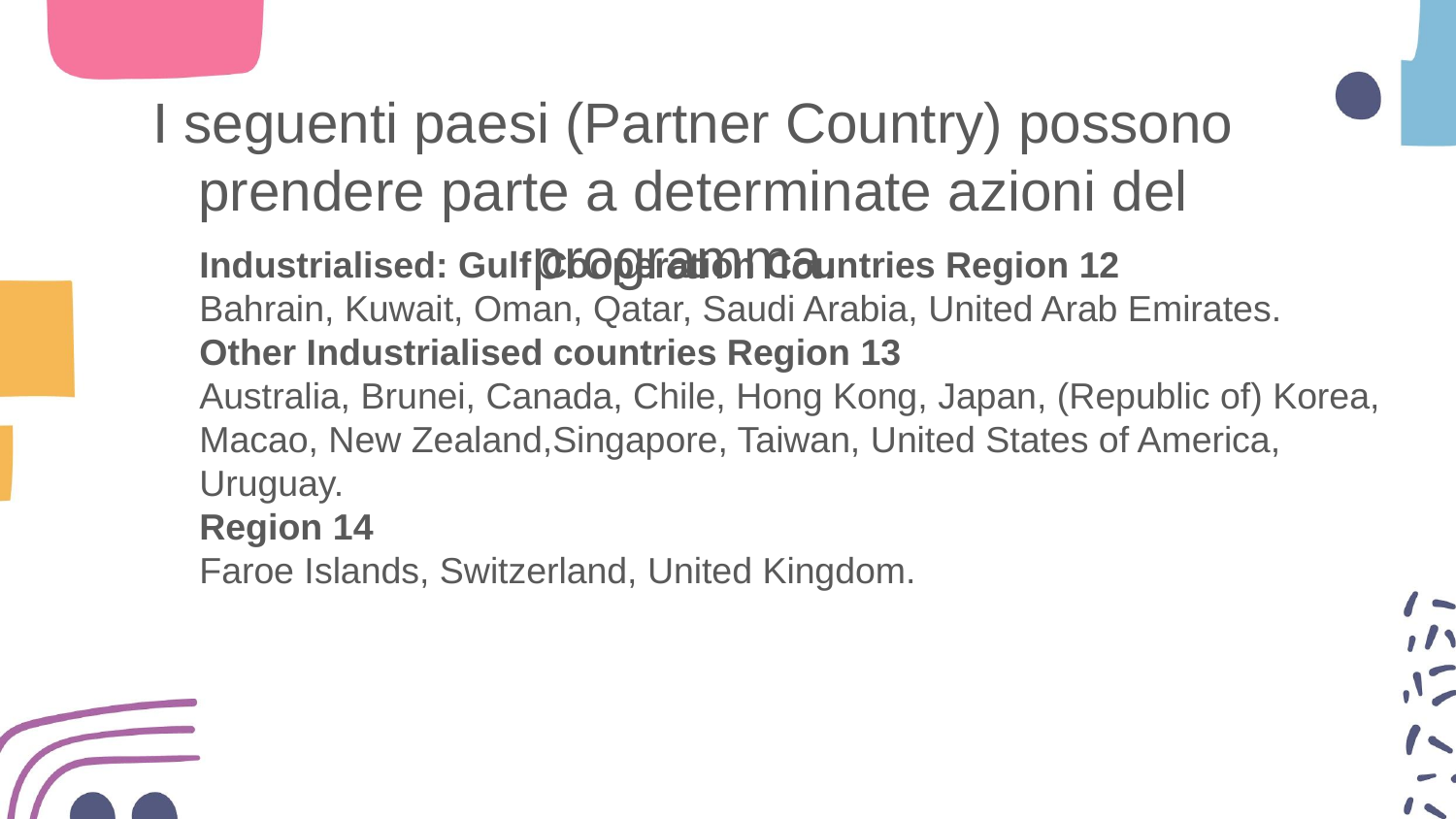

# I seguenti paesi (Partner Country) possono prendere parte a determinate azioni del programma.
Industrialised: Gulf Cooperation Countries Region 12
Bahrain, Kuwait, Oman, Qatar, Saudi Arabia, United Arab Emirates.
Other Industrialised countries Region 13
Australia, Brunei, Canada, Chile, Hong Kong, Japan, (Republic of) Korea, Macao, New Zealand,Singapore, Taiwan, United States of America, Uruguay.
Region 14
Faroe Islands, Switzerland, United Kingdom.